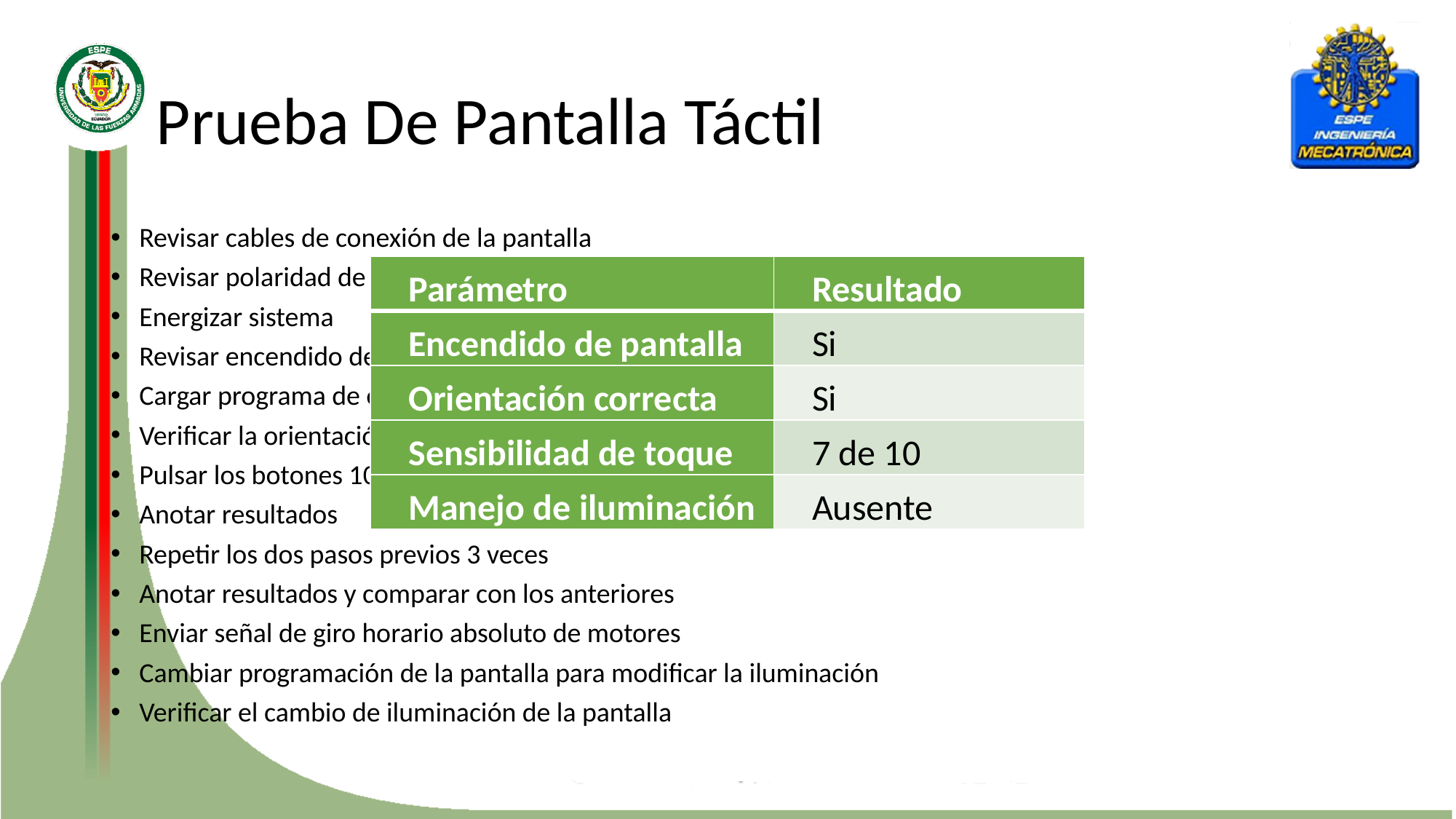

# Prueba De Pantalla Táctil
Revisar cables de conexión de la pantalla
Revisar polaridad de conexión de fuente
Energizar sistema
Revisar encendido de la pantalla
Cargar programa de ejemplo con botones
Verificar la orientación de la pantalla
Pulsar los botones 10 veces, contando cuantas veces es detectado
Anotar resultados
Repetir los dos pasos previos 3 veces
Anotar resultados y comparar con los anteriores
Enviar señal de giro horario absoluto de motores
Cambiar programación de la pantalla para modificar la iluminación
Verificar el cambio de iluminación de la pantalla
| Parámetro | Resultado |
| --- | --- |
| Encendido de pantalla | Si |
| Orientación correcta | Si |
| Sensibilidad de toque | 7 de 10 |
| Manejo de iluminación | Ausente |